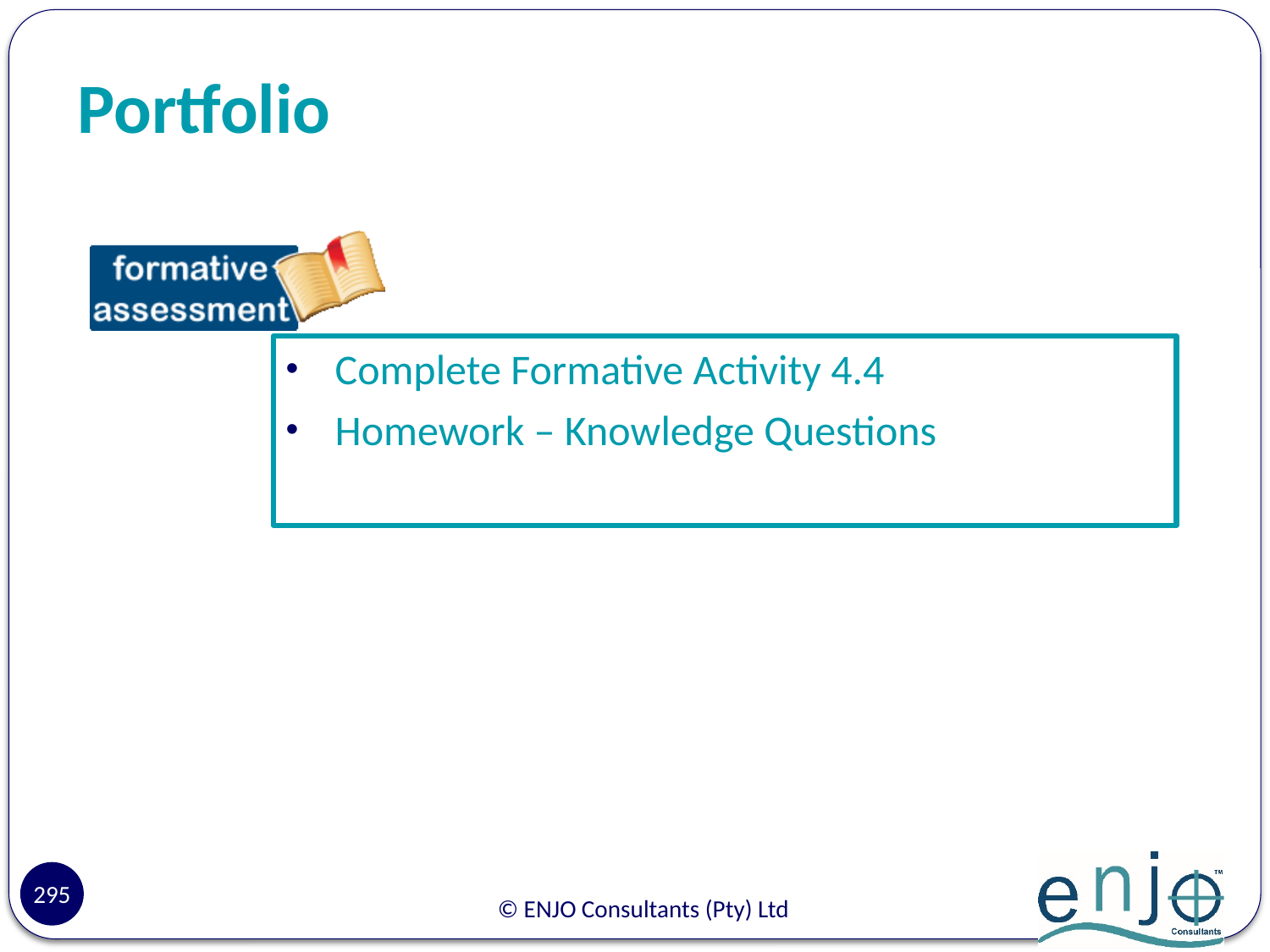

# Portfolio
Complete Formative Activity 4.4
Homework – Knowledge Questions
295
© ENJO Consultants (Pty) Ltd